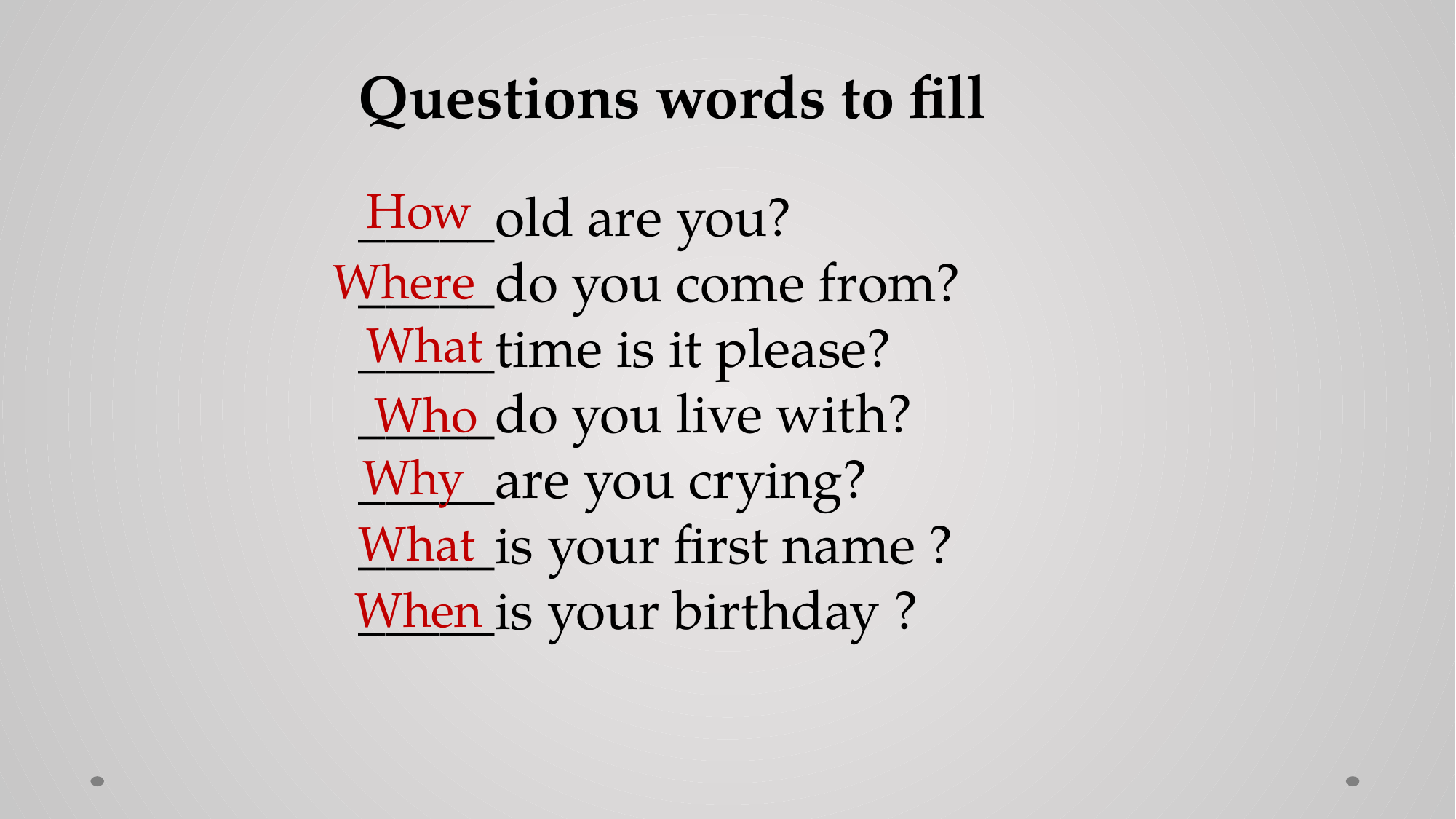

Questions words to fill
How
_____old are you?
_____do you come from?
_____time is it please?
_____do you live with?
_____are you crying?
_____is your first name ?
_____is your birthday ?
Where
What
Who
Why
What
When